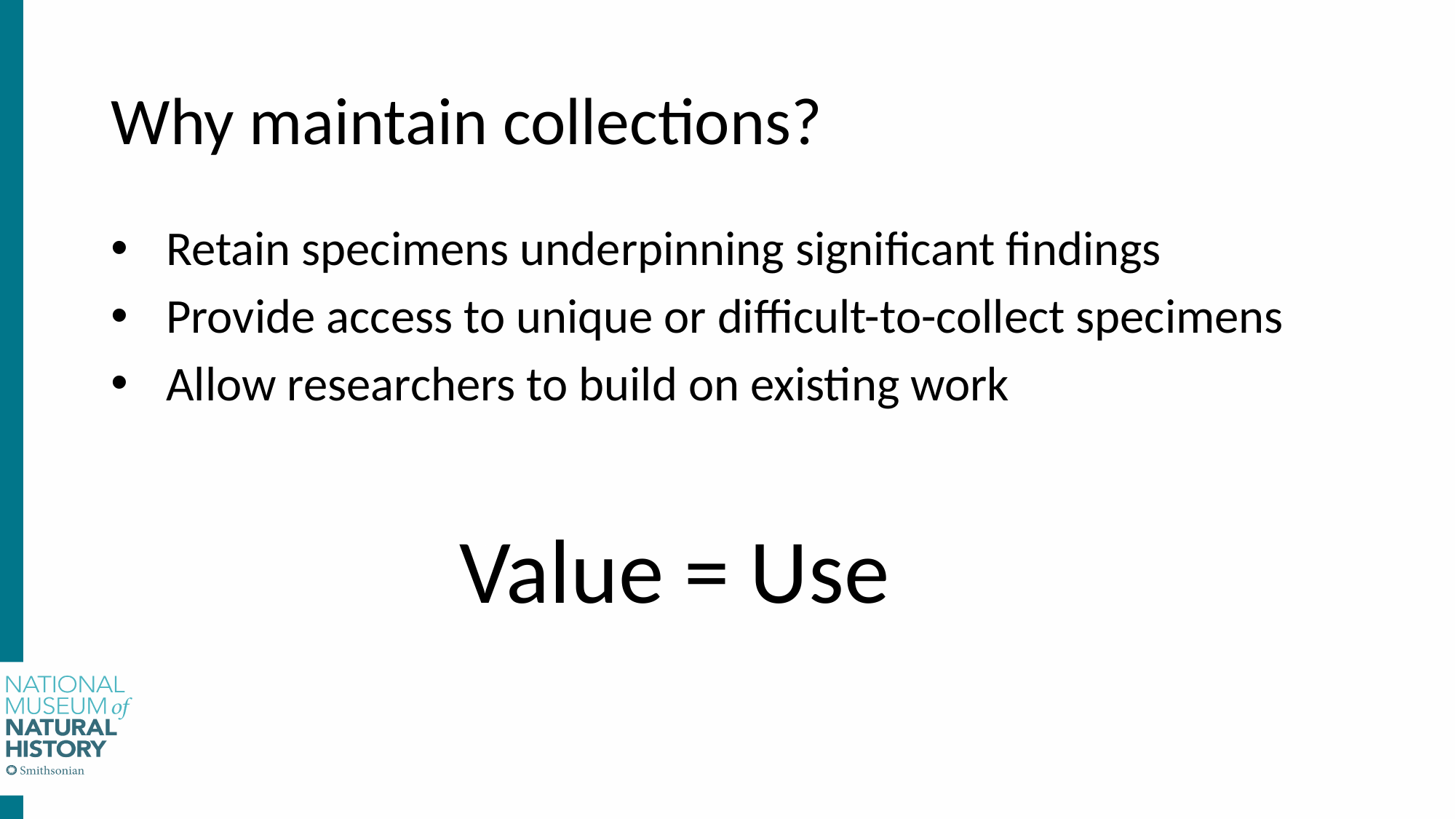

# Why maintain collections?
Retain specimens underpinning significant findings
Provide access to unique or difficult-to-collect specimens
Allow researchers to build on existing work
Value = Use